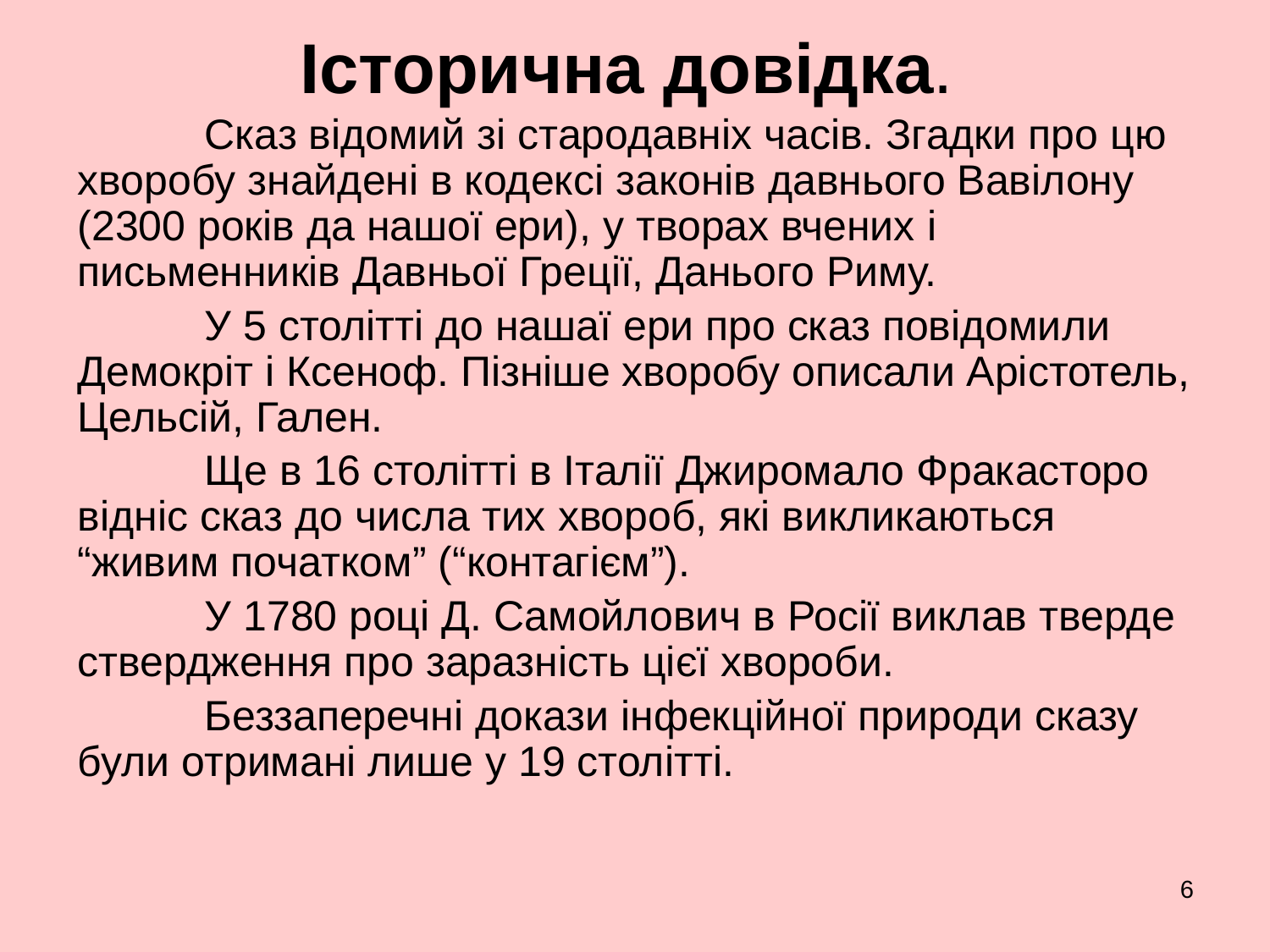

# Історична довідка.
	Сказ відомий зі стародавніх часів. Згадки про цю хворобу знайдені в кодексі законів давнього Вавілону (2300 років да нашої ери), у творах вчених і письменників Давньої Греції, Данього Риму.
	У 5 столітті до нашаї ери про сказ повідомили Демокріт і Ксеноф. Пізніше хворобу описали Арістотель, Цельсій, Гален.
	Ще в 16 столітті в Італії Джиромало Фракасторо відніс сказ до числа тих хвороб, які викликаються “живим початком” (“контагієм”).
	У 1780 році Д. Самойлович в Росії виклав тверде ствердження про заразність цієї хвороби.
	Беззаперечні докази інфекційної природи сказу були отримані лише у 19 столітті.
6